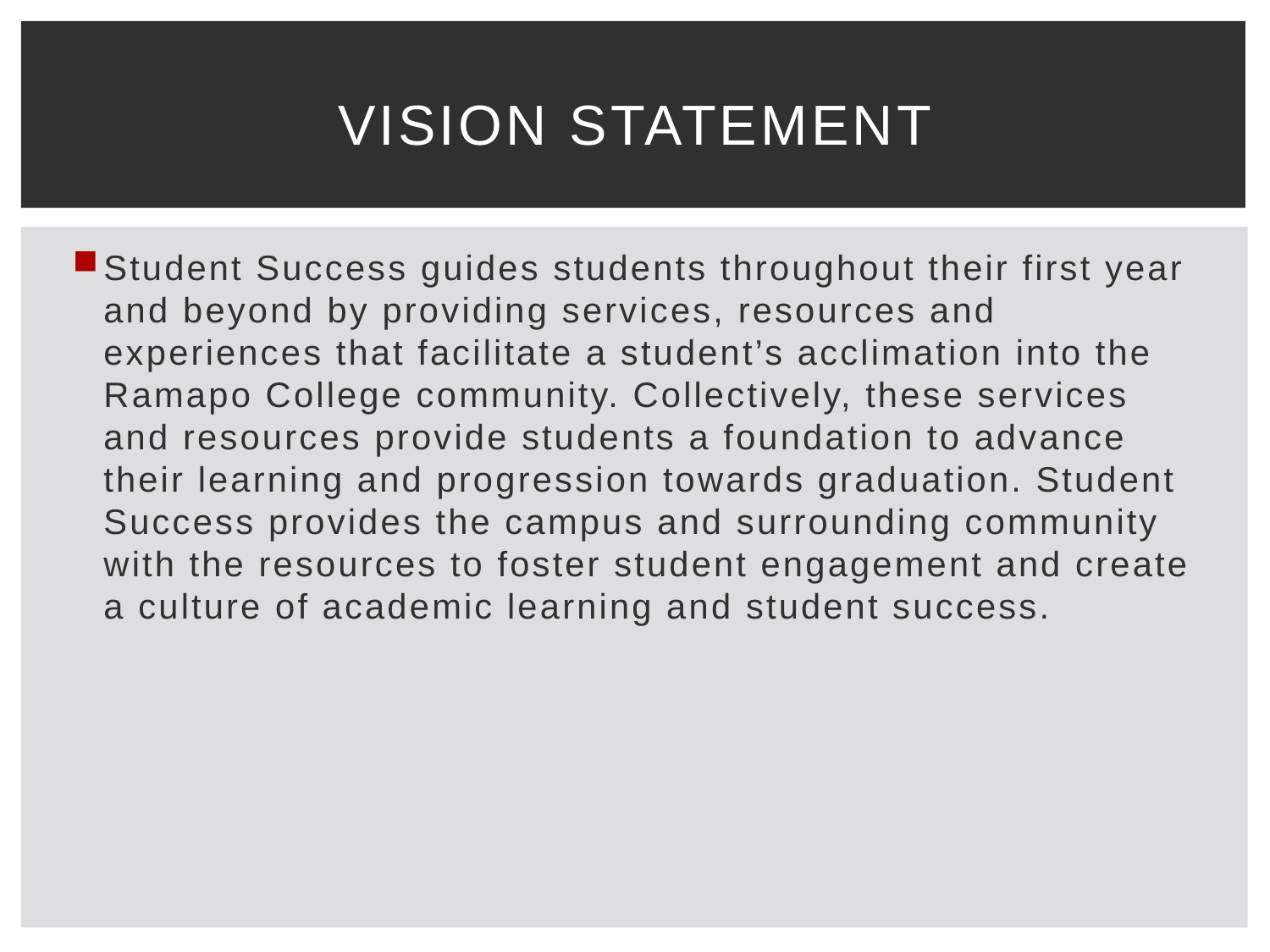

# Vision statement
Student Success guides students throughout their first year and beyond by providing services, resources and experiences that facilitate a student’s acclimation into the Ramapo College community. Collectively, these services and resources provide students a foundation to advance their learning and progression towards graduation. Student Success provides the campus and surrounding community with the resources to foster student engagement and create a culture of academic learning and student success.